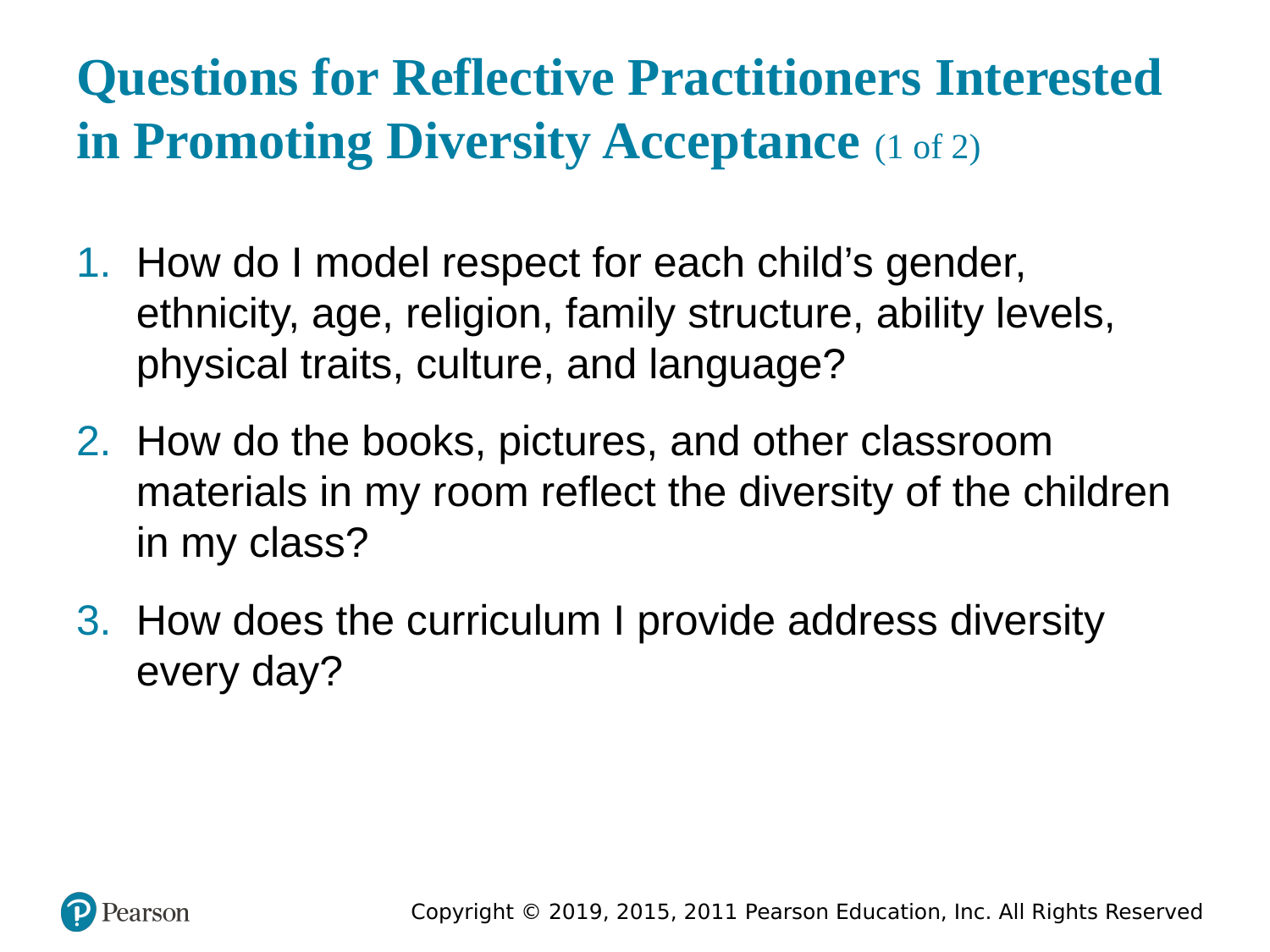

# Questions for Reflective Practitioners Interested in Promoting Diversity Acceptance (1 of 2)
How do I model respect for each child’s gender, ethnicity, age, religion, family structure, ability levels, physical traits, culture, and language?
How do the books, pictures, and other classroom materials in my room reflect the diversity of the children in my class?
How does the curriculum I provide address diversity every day?